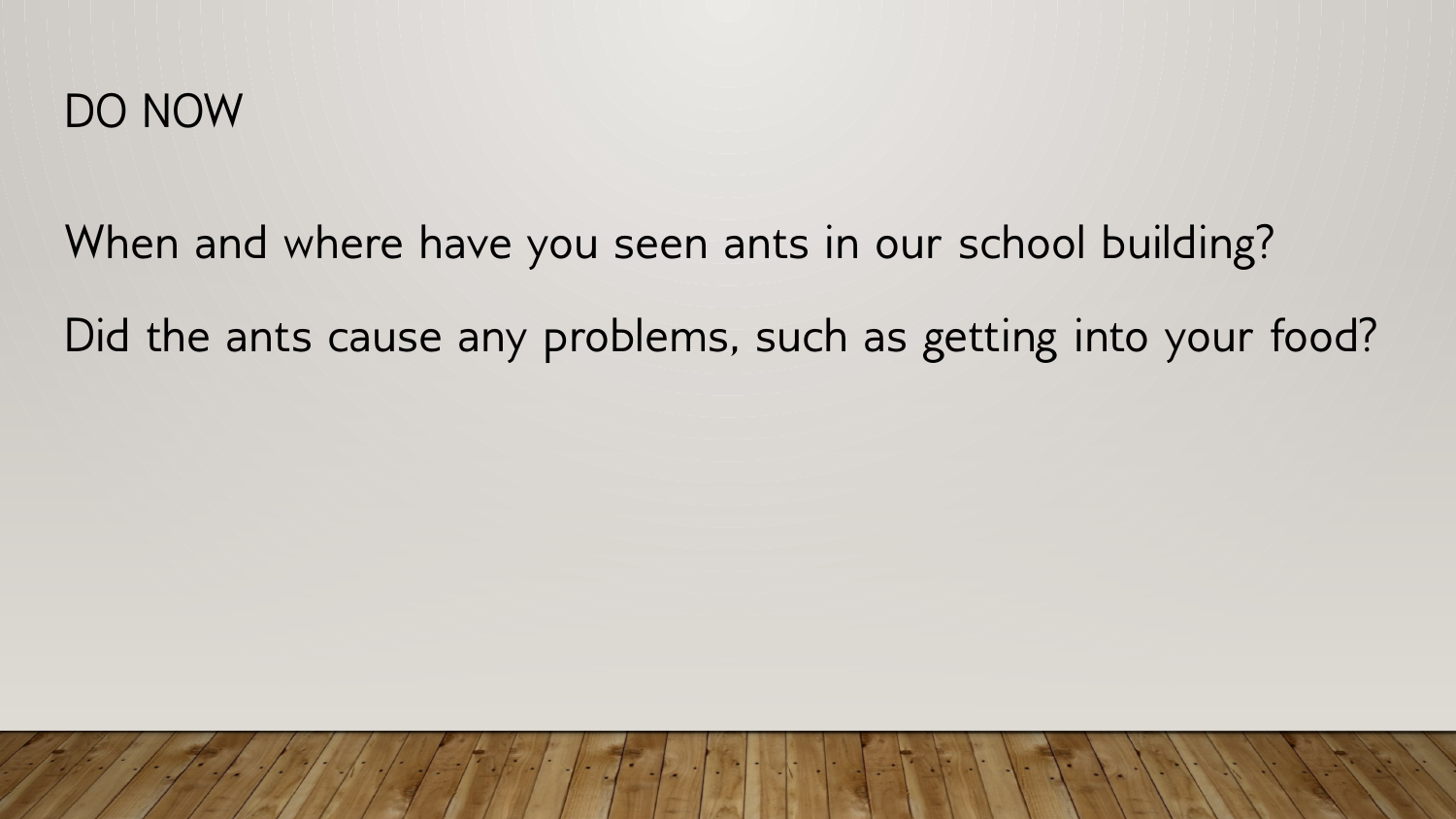

# DO NOW
When and where have you seen ants in our school building?
Did the ants cause any problems, such as getting into your food?